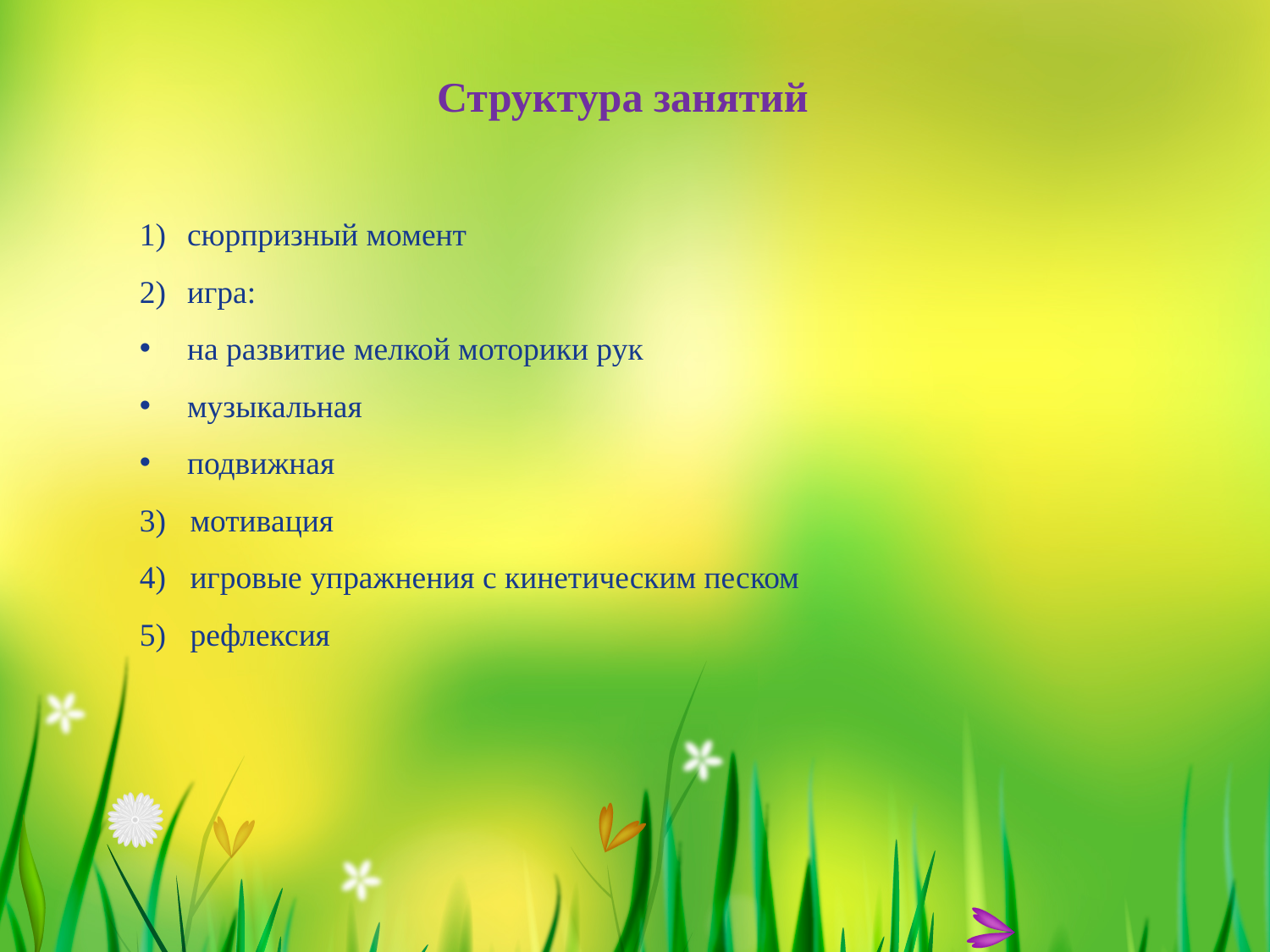

Структура занятий
сюрпризный момент
игра:
на развитие мелкой моторики рук
музыкальная
подвижная
3)   мотивация
4)   игровые упражнения с кинетическим песком
5)   рефлексия